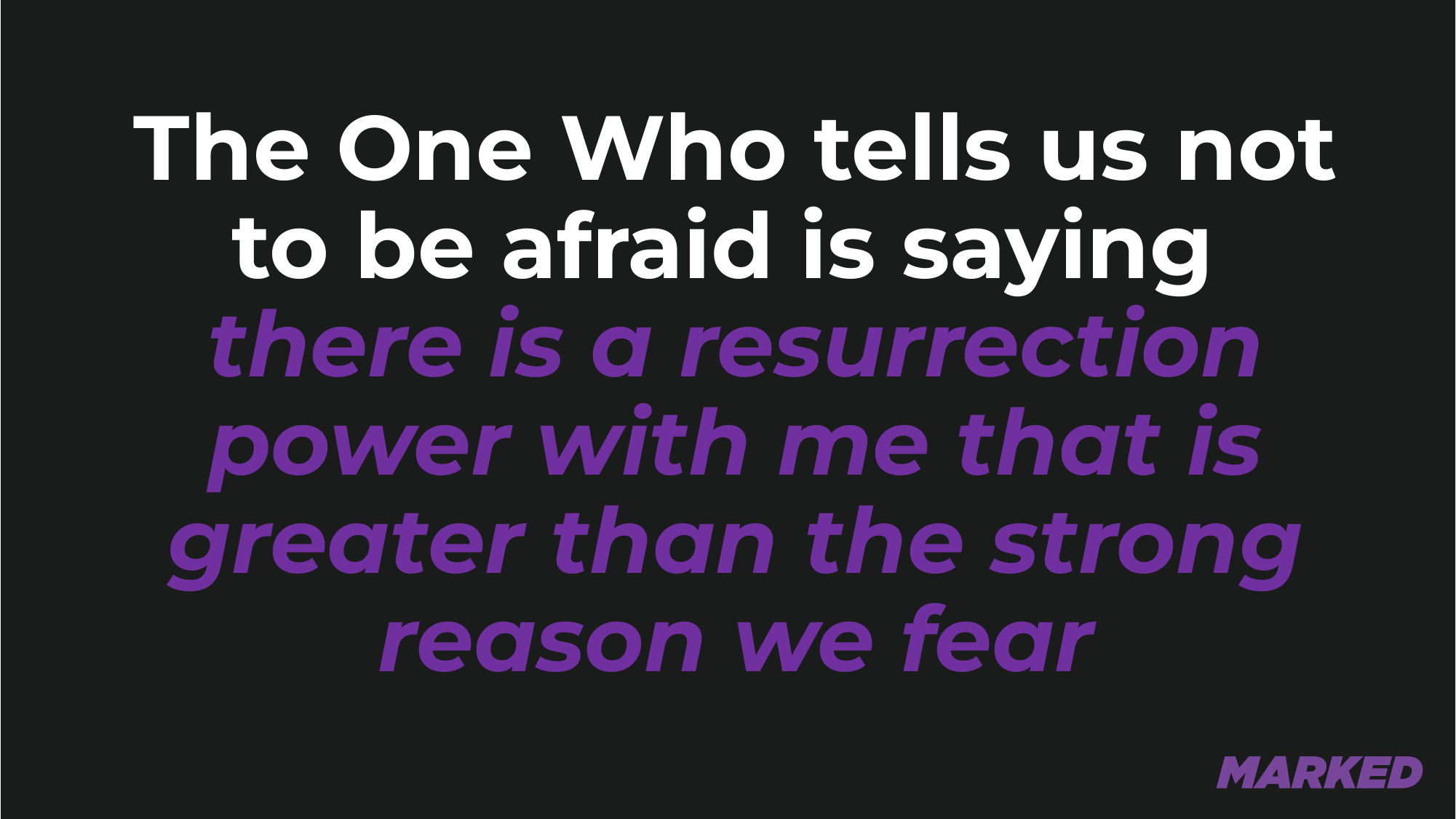

# The One Who tells us not to be afraid is saying there is a resurrection power with me that is greater than the strong reason we fear